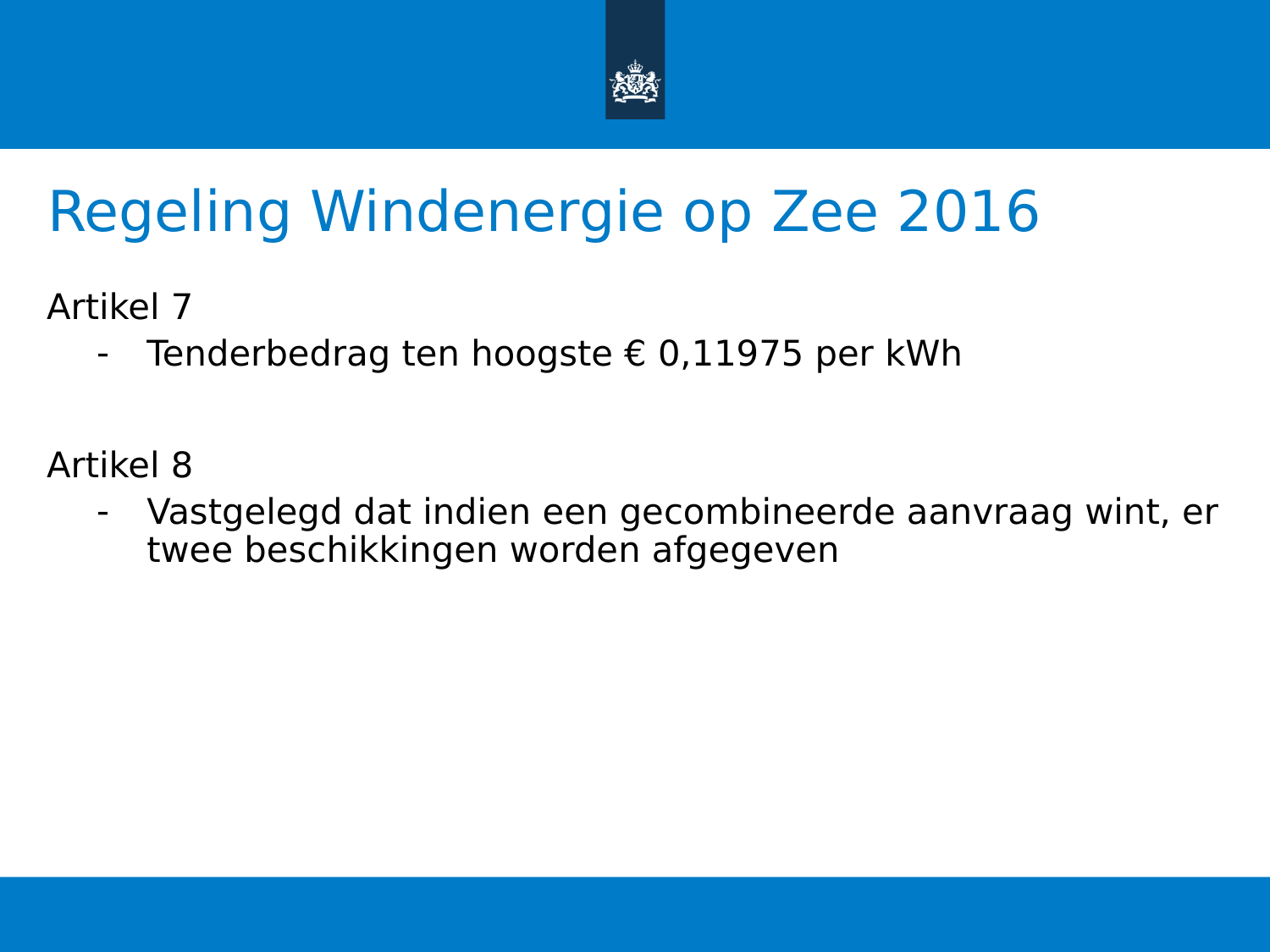

# Regeling Windenergie op Zee 2016
Artikel 7
Tenderbedrag ten hoogste € 0,11975 per kWh

Artikel 8
Vastgelegd dat indien een gecombineerde aanvraag wint, er twee beschikkingen worden afgegeven